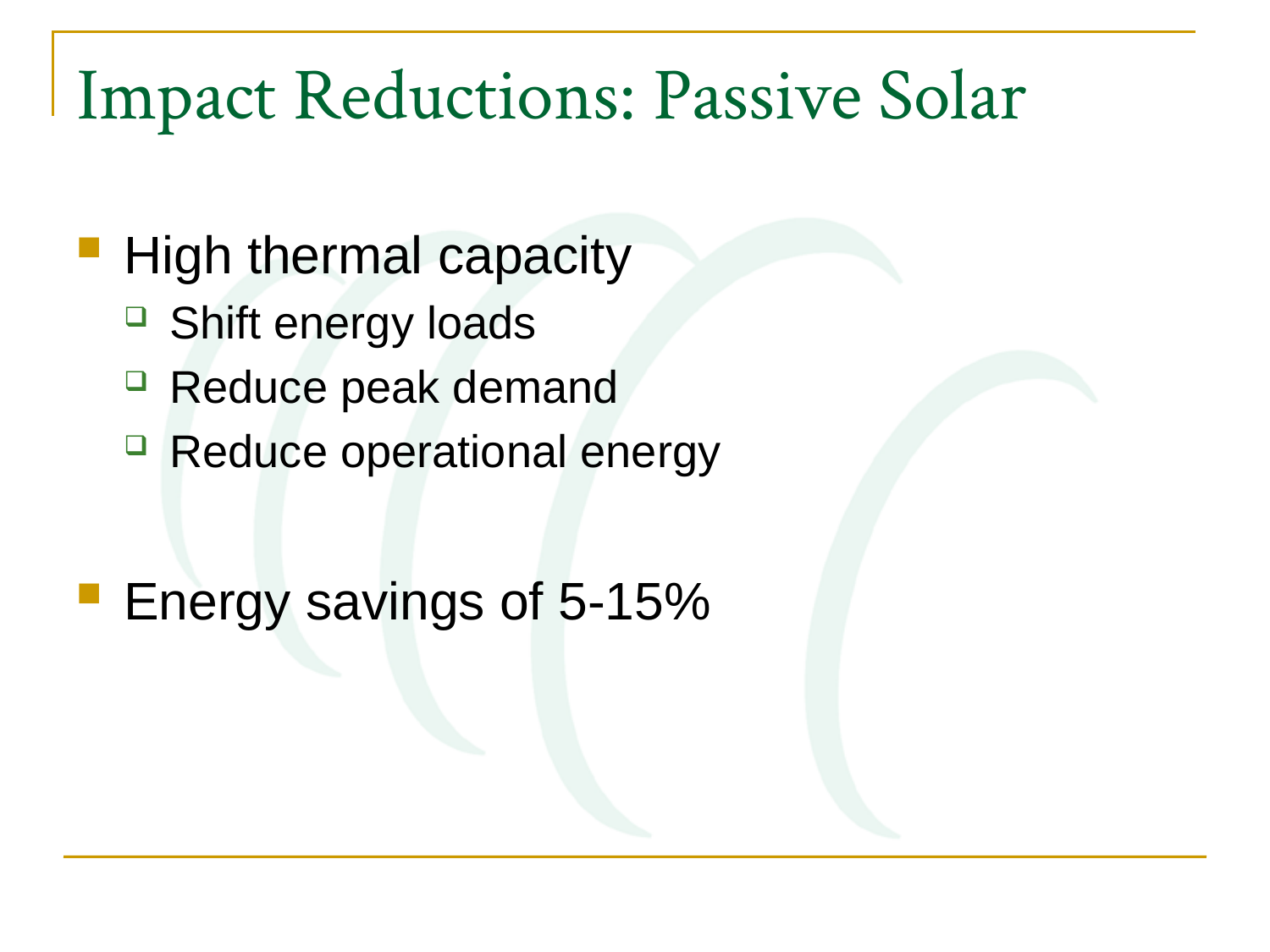

# Impact Reductions: Passive Solar
High thermal capacity
Shift energy loads
Reduce peak demand
Reduce operational energy

Energy savings of 5-15%